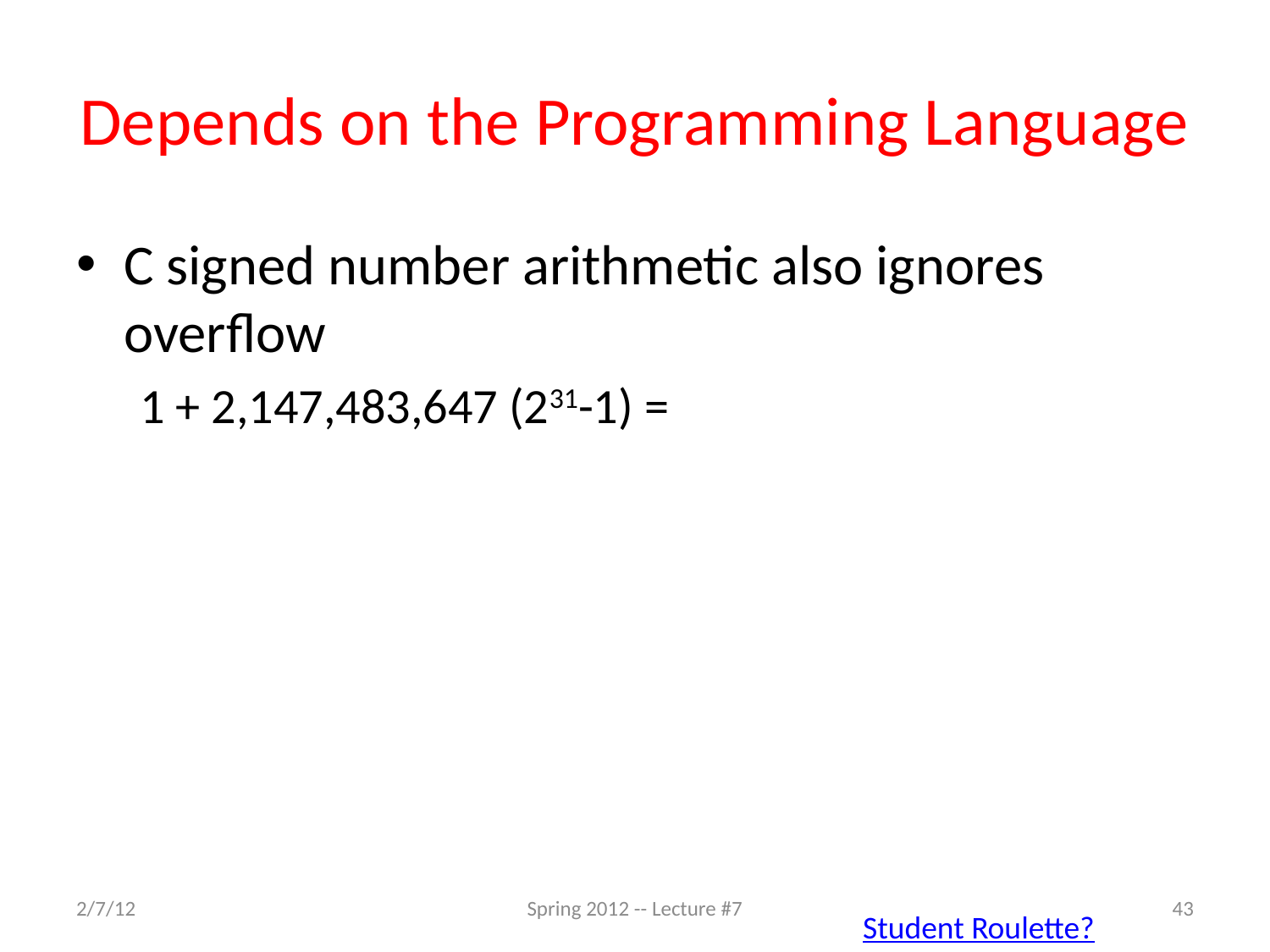

# Depends on the Programming Language
C signed number arithmetic also ignores overflow
1 + 2,147,483,647 (231-1) =

2/7/12
Spring 2012 -- Lecture #7
43
Student Roulette?